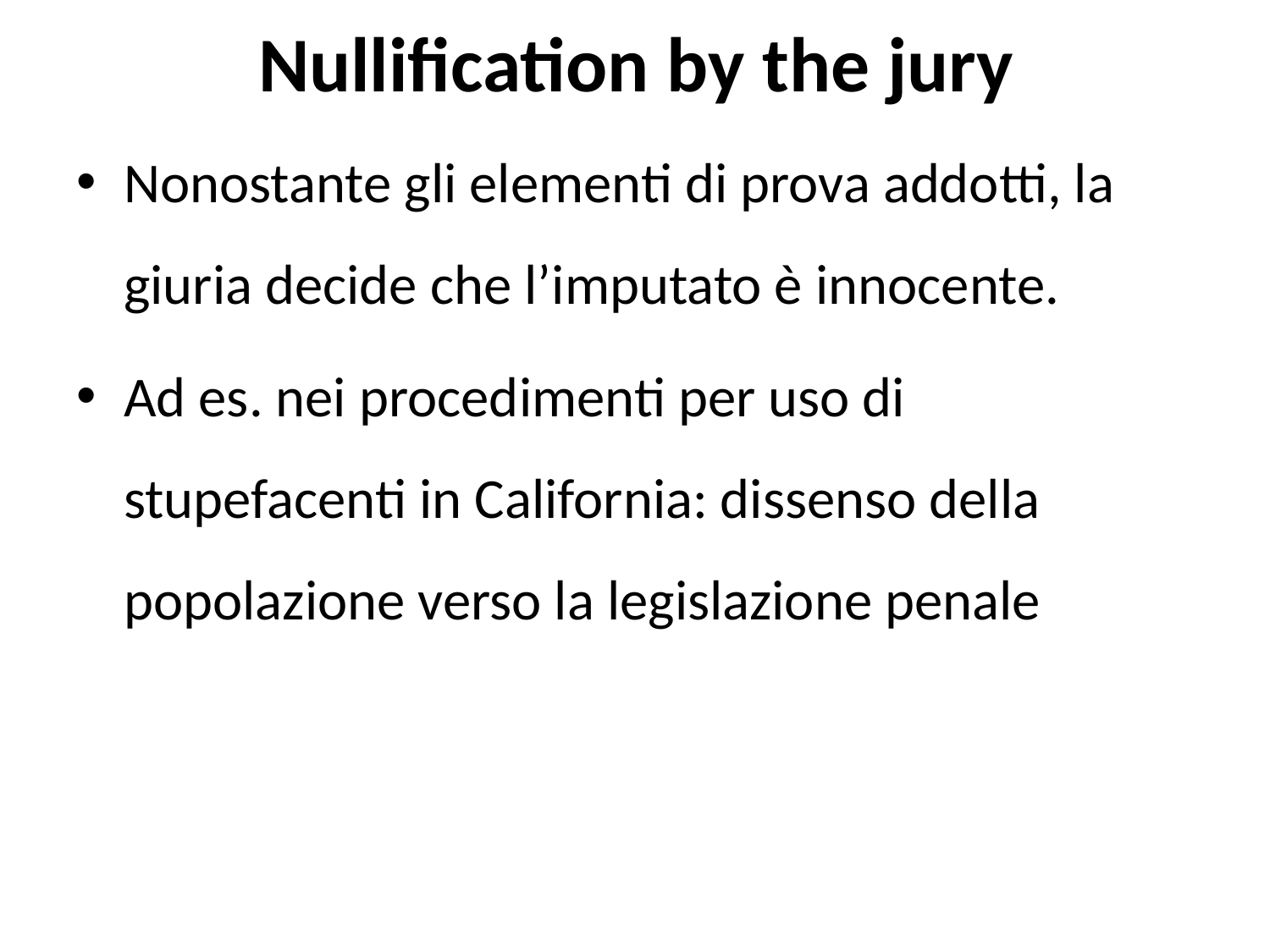

# Nullification by the jury
Nonostante gli elementi di prova addotti, la giuria decide che l’imputato è innocente.
Ad es. nei procedimenti per uso di stupefacenti in California: dissenso della popolazione verso la legislazione penale